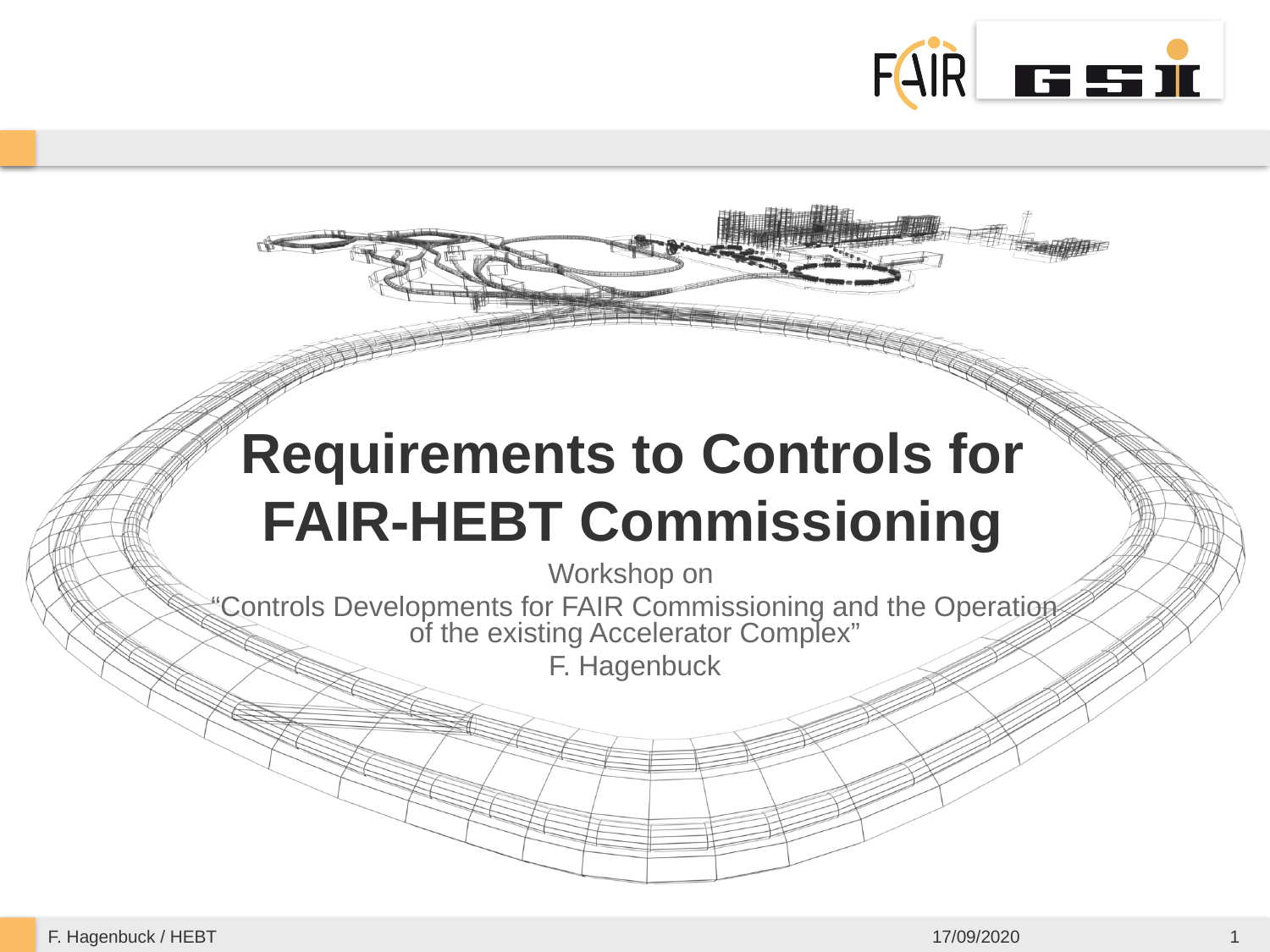

# Requirements to Controls for FAIR-HEBT Commissioning
Workshop on
“Controls Developments for FAIR Commissioning and the Operation of the existing Accelerator Complex”
F. Hagenbuck